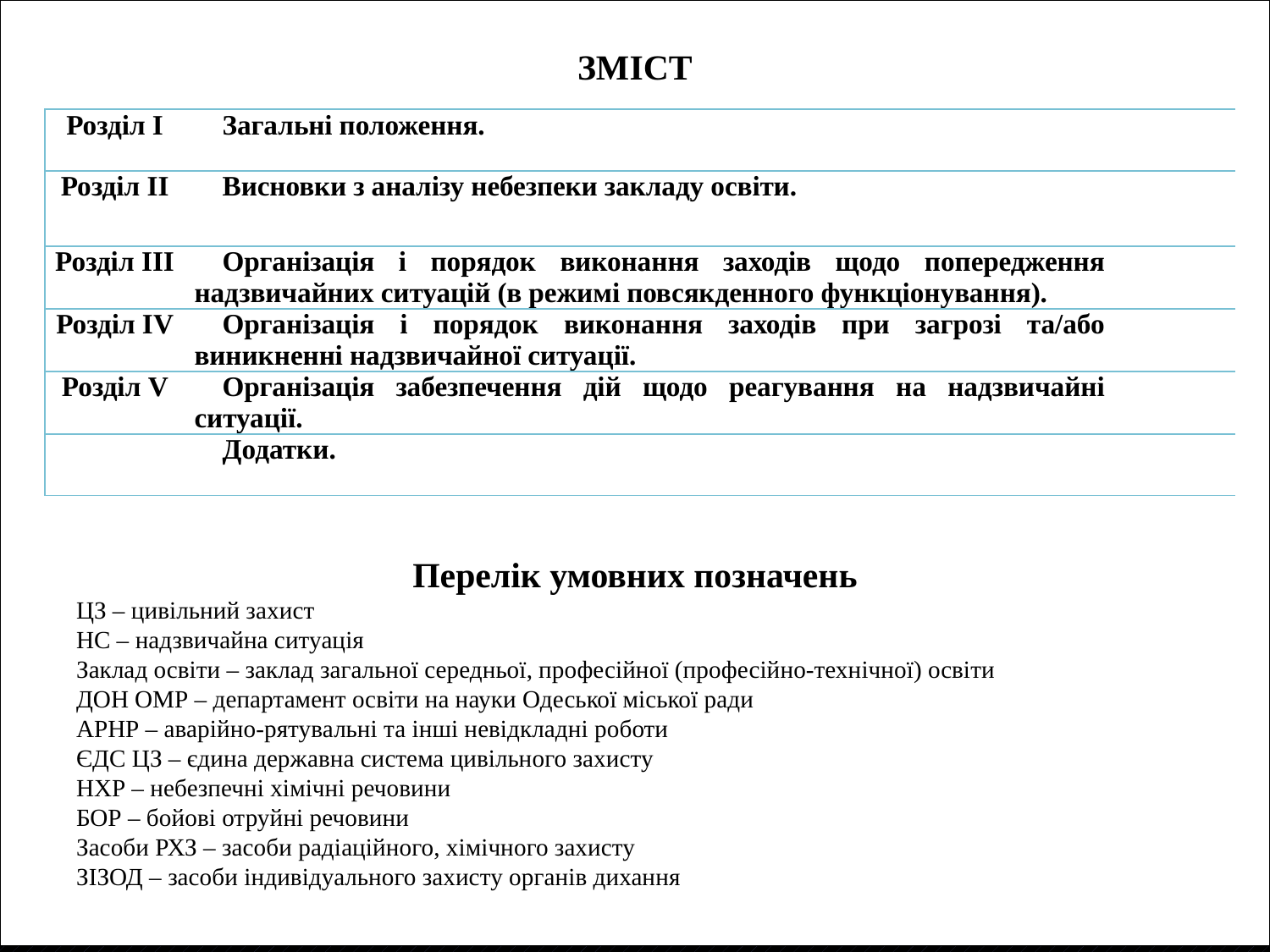

ЗМІСТ

Перелік умовних позначень
ЦЗ – цивільний захист
НС – надзвичайна ситуація
Заклад освіти – заклад загальної середньої, професійної (професійно-технічної) освіти
ДОН ОМР – департамент освіти на науки Одеської міської ради
АРНР – аварійно-рятувальні та інші невідкладні роботи
ЄДС ЦЗ – єдина державна система цивільного захисту
НХР – небезпечні хімічні речовини
БОР – бойові отруйні речовини
Засоби РХЗ – засоби радіаційного, хімічного захисту
ЗІЗОД – засоби індивідуального захисту органів дихання

| Розділ І | Загальні положення. |  |
| --- | --- | --- |
| Розділ ІІ | Висновки з аналізу небезпеки закладу освіти. |  |
| Розділ ІІІ | Організація і порядок виконання заходів щодо попередження надзвичайних ситуацій (в режимі повсякденного функціонування). |  |
| Розділ ІV | Організація і порядок виконання заходів при загрозі та/або виникненні надзвичайної ситуації. |  |
| Розділ V | Організація забезпечення дій щодо реагування на надзвичайні ситуації. |  |
|  | Додатки. |  |